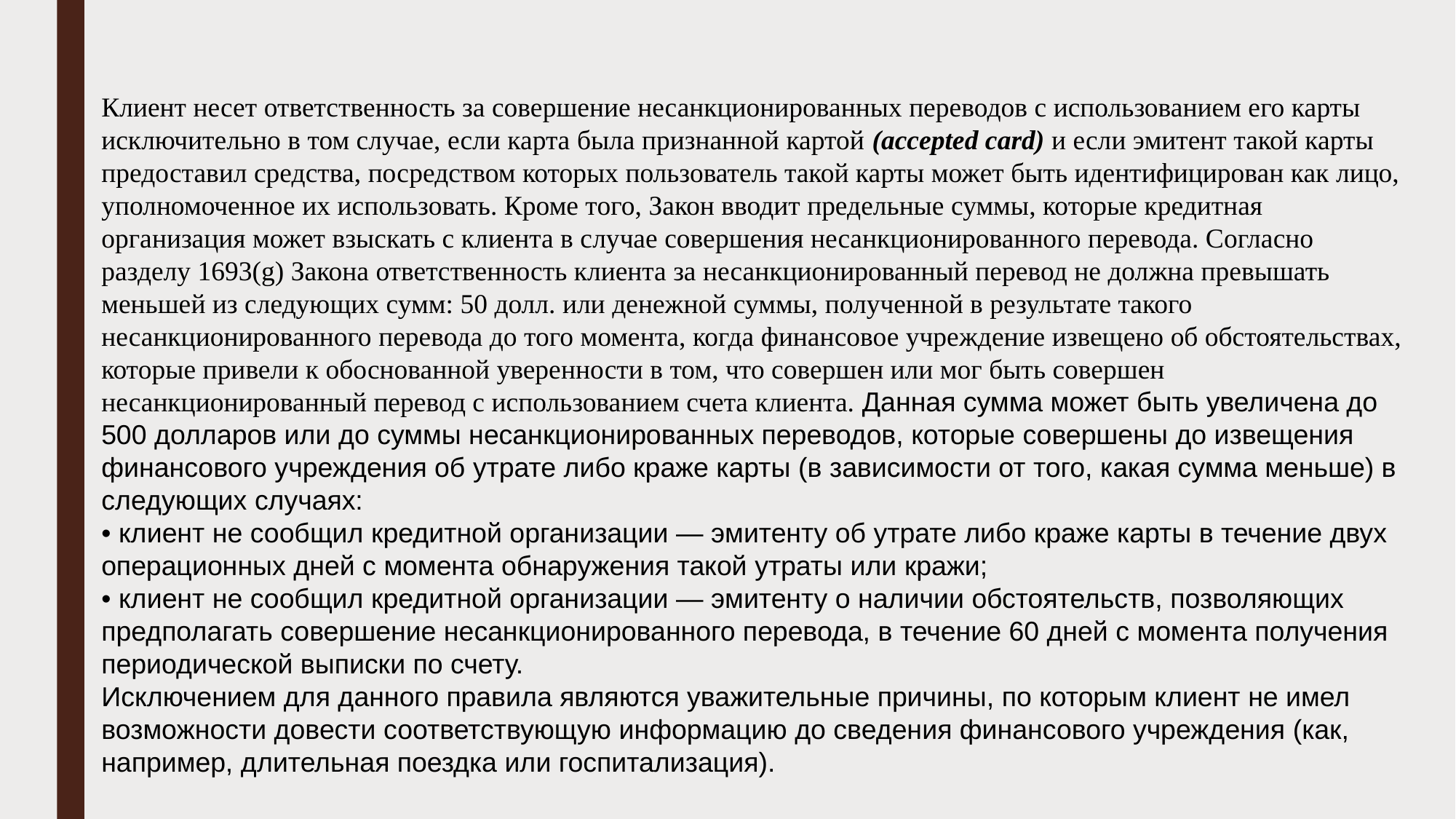

Клиент несет ответственность за совершение несанкционированных переводов с использованием его карты исключительно в том случае, если карта была признанной картой (accepted card) и если эмитент такой карты предоставил средства, посредством которых пользователь такой карты может быть идентифицирован как лицо, уполномоченное их использовать. Кроме того, Закон вводит предельные суммы, которые кредитная организация может взыскать с клиента в случае совершения несанкционированного перевода. Согласно разделу 1693(g) Закона ответственность клиента за несанкционированный перевод не должна превышать меньшей из следующих сумм: 50 долл. или денежной суммы, полученной в результате такого несанкционированного перевода до того момента, когда финансовое учреждение извещено об обстоятельствах, которые привели к обоснованной уверенности в том, что совершен или мог быть совершен несанкционированный перевод с использованием счета клиента. Данная сумма может быть увеличена до 500 долларов или до суммы несанкционированных переводов, которые совершены до извещения финансового учреждения об утрате либо краже карты (в зависимости от того, какая сумма меньше) в следующих случаях:
• клиент не сообщил кредитной организации — эмитенту об утрате либо краже карты в течение двух операционных дней с момента обнаружения такой утраты или кражи;
• клиент не сообщил кредитной организации — эмитенту о наличии обстоятельств, позволяющих предполагать совершение несанкционированного перевода, в течение 60 дней с момента получения периодической выписки по счету.
Исключением для данного правила являются уважительные причины, по которым клиент не имел возможности довести соответствующую информацию до сведения финансового учреждения (как, например, длительная поездка или госпитализация).